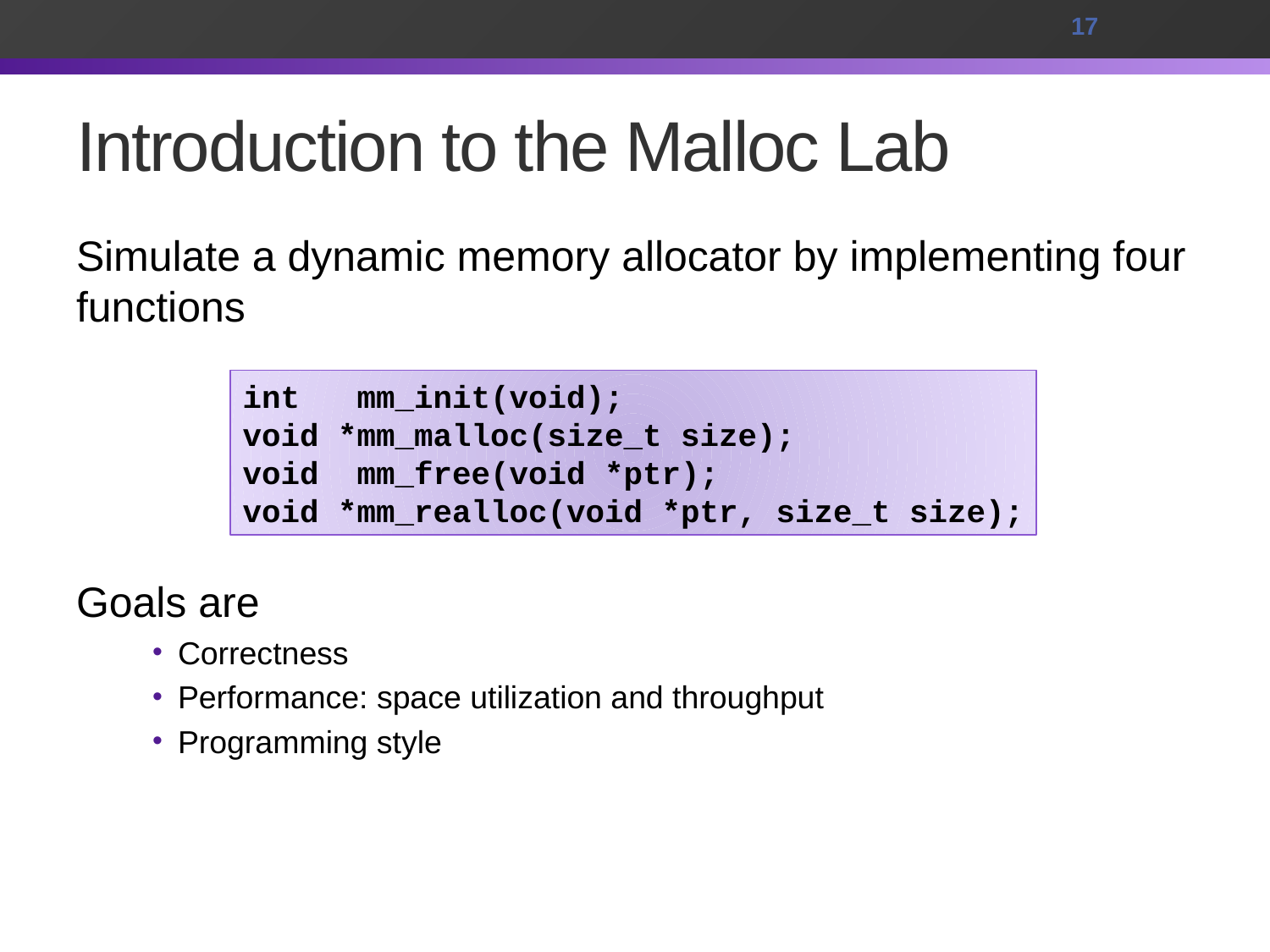

17
# Introduction to the Malloc Lab
Simulate a dynamic memory allocator by implementing four functions

Goals are
Correctness
Performance: space utilization and throughput
Programming style
int   mm_init(void);
void *mm_malloc(size_t size);
void  mm_free(void *ptr);
void *mm_realloc(void *ptr, size_t size);